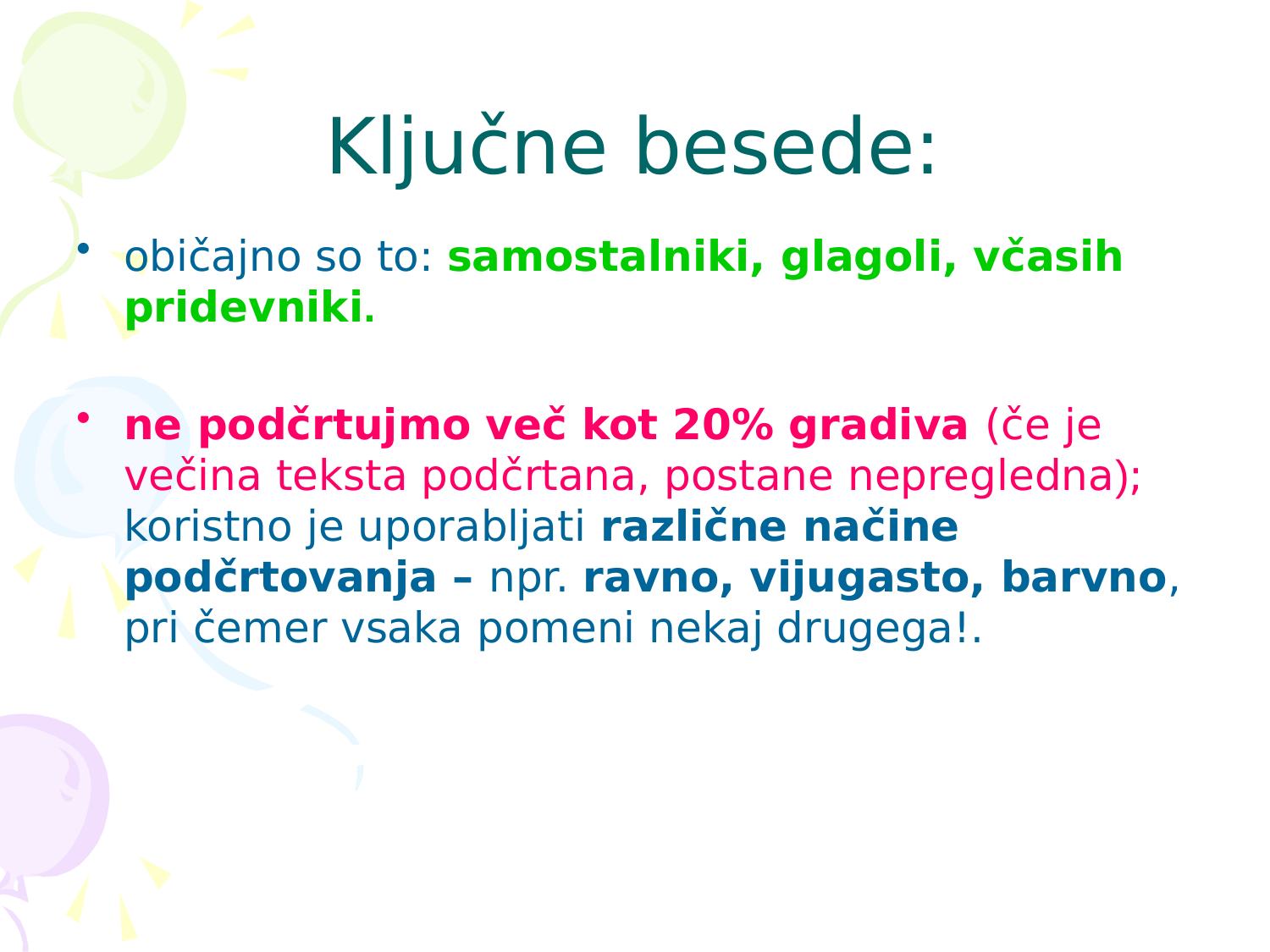

# Ključne besede:
običajno so to: samostalniki, glagoli, včasih pridevniki.

ne podčrtujmo več kot 20% gradiva (če je večina teksta podčrtana, postane nepregledna); koristno je uporabljati različne načine podčrtovanja – npr. ravno, vijugasto, barvno, pri čemer vsaka pomeni nekaj drugega!.